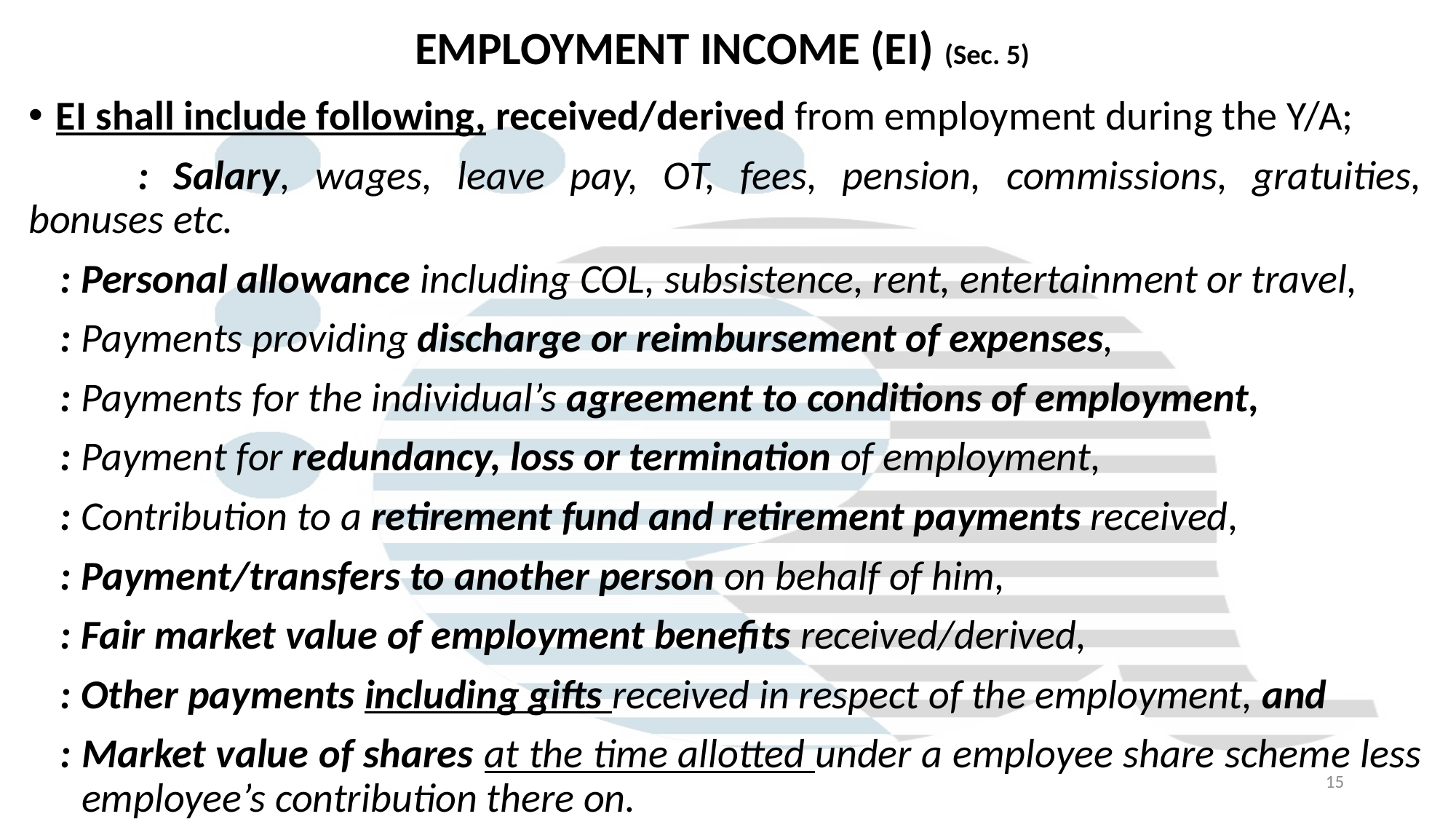

# EMPLOYMENT INCOME (EI) (Sec. 5)
EI shall include following, received/derived from employment during the Y/A;
	: Salary, wages, leave pay, OT, fees, pension, commissions, gratuities, bonuses etc.
: Personal allowance including COL, subsistence, rent, entertainment or travel,
: Payments providing discharge or reimbursement of expenses,
: Payments for the individual’s agreement to conditions of employment,
: Payment for redundancy, loss or termination of employment,
: Contribution to a retirement fund and retirement payments received,
: Payment/transfers to another person on behalf of him,
: Fair market value of employment benefits received/derived,
: Other payments including gifts received in respect of the employment, and
: Market value of shares at the time allotted under a employee share scheme less employee’s contribution there on.
15